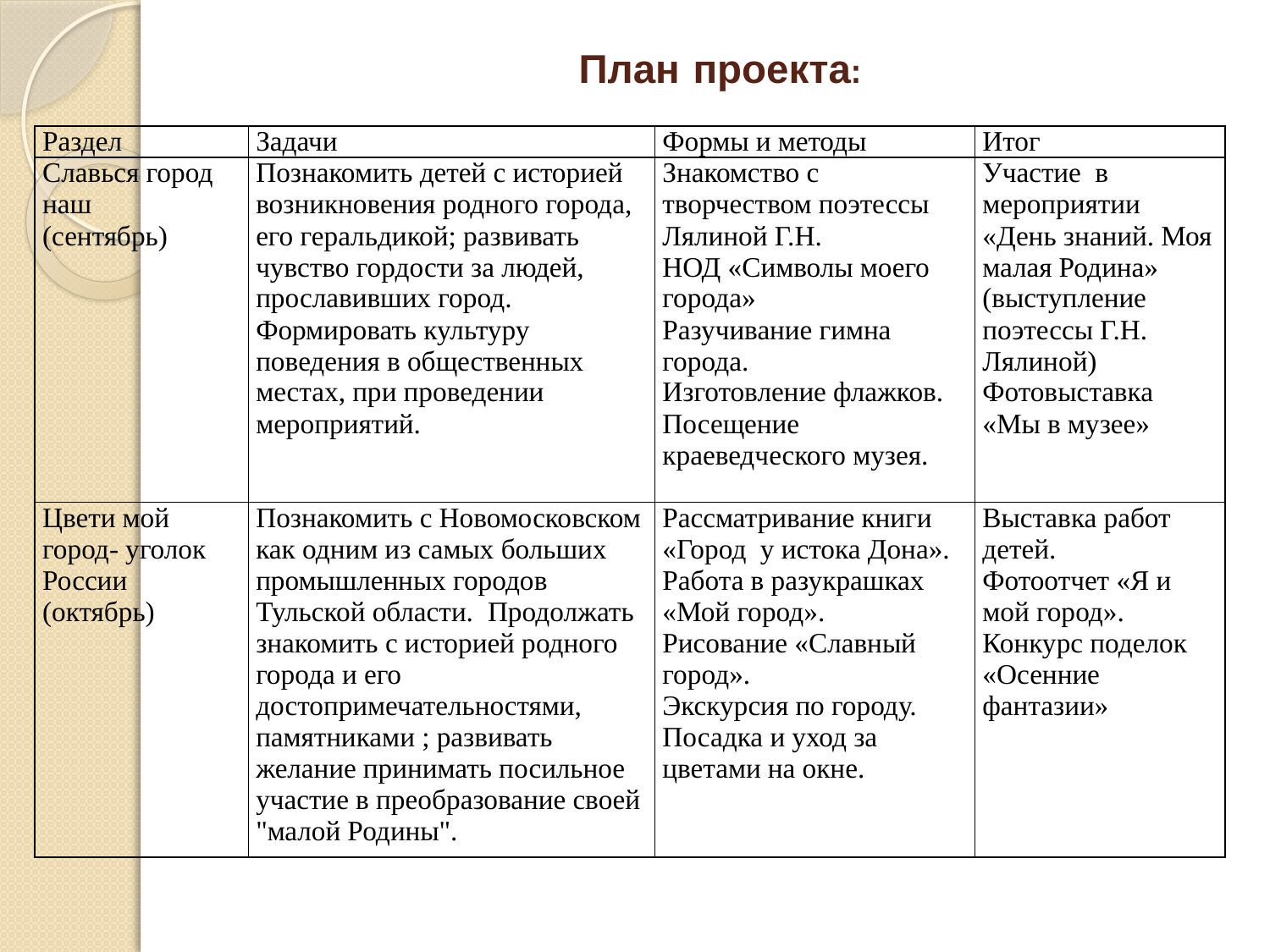

# План проекта:
| Раздел | Задачи | Формы и методы | Итог |
| --- | --- | --- | --- |
| Славься город наш (сентябрь) | Познакомить детей с историей возникновения родного города, его геральдикой; развивать чувство гордости за людей, прославивших город. Формировать культуру поведения в общественных местах, при проведении мероприятий. | Знакомство с творчеством поэтессы Лялиной Г.Н. НОД «Символы моего города» Разучивание гимна города. Изготовление флажков. Посещение краеведческого музея. | Участие в мероприятии «День знаний. Моя малая Родина» (выступление поэтессы Г.Н. Лялиной) Фотовыставка «Мы в музее» |
| Цвети мой город- уголок России (октябрь) | Познакомить с Новомосковском как одним из самых больших промышленных городов Тульской области. Продолжать знакомить с историей родного города и его достопримечательностями, памятниками ; развивать желание принимать посильное участие в преобразование своей "малой Родины". | Рассматривание книги «Город у истока Дона». Работа в разукрашках «Мой город». Рисование «Славный город». Экскурсия по городу. Посадка и уход за цветами на окне. | Выставка работ детей. Фотоотчет «Я и мой город». Конкурс поделок «Осенние фантазии» |